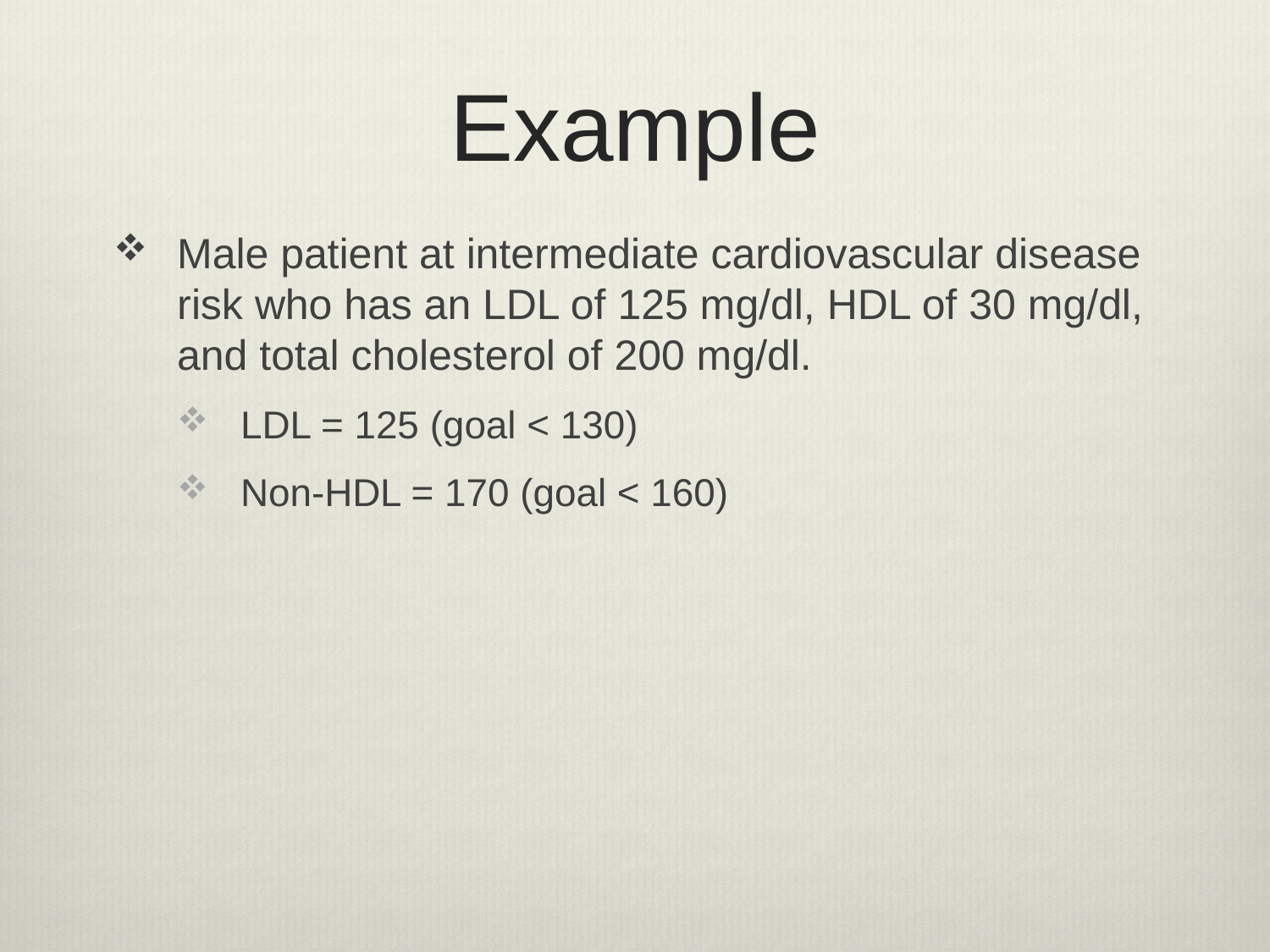

# Example
Male patient at intermediate cardiovascular disease risk who has an LDL of 125 mg/dl, HDL of 30 mg/dl, and total cholesterol of 200 mg/dl.
LDL = 125 (goal < 130)
Non-HDL = 170 (goal < 160)